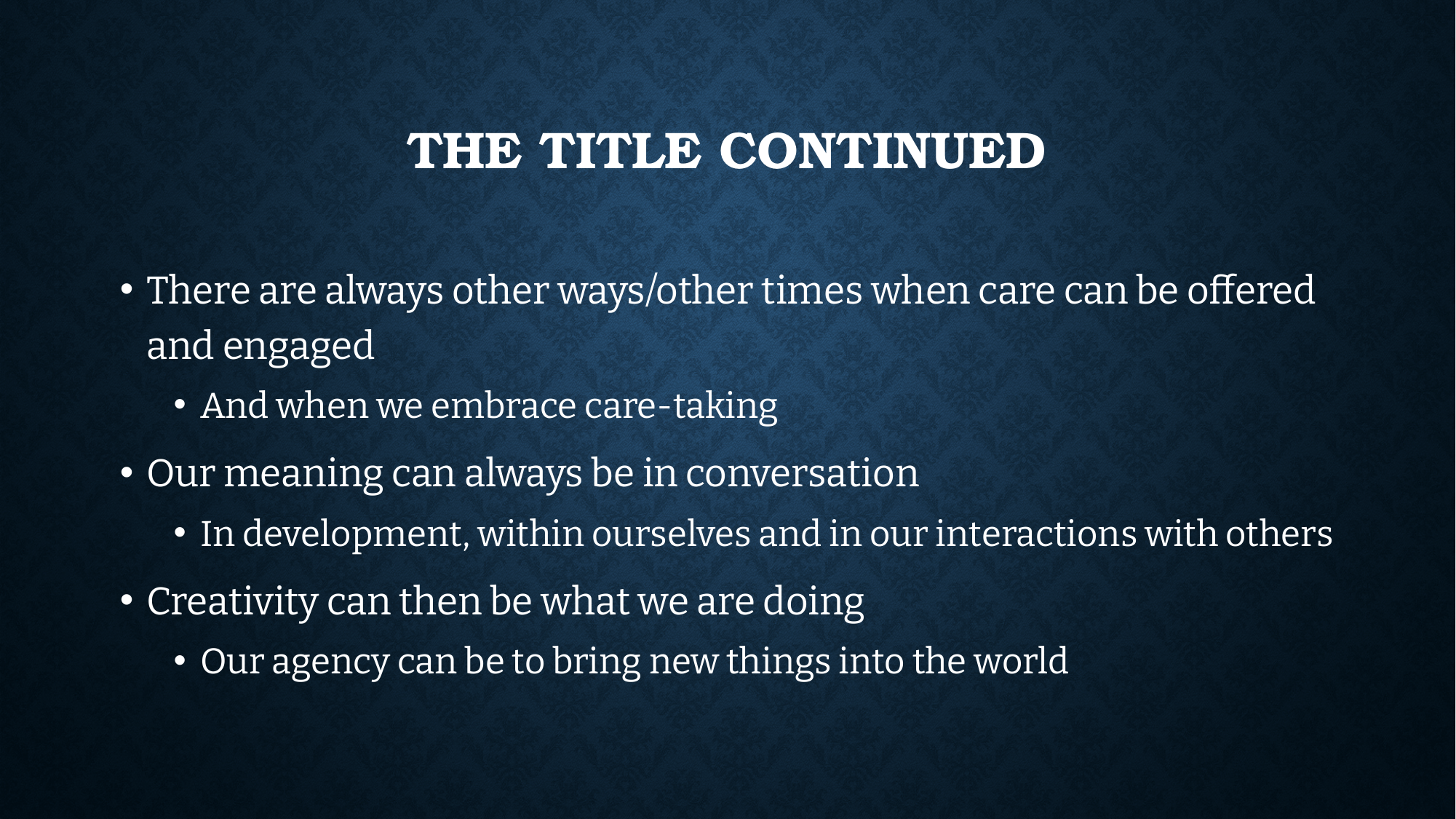

# The title continued
There are always other ways/other times when care can be offered and engaged
And when we embrace care-taking
Our meaning can always be in conversation
In development, within ourselves and in our interactions with others
Creativity can then be what we are doing
Our agency can be to bring new things into the world